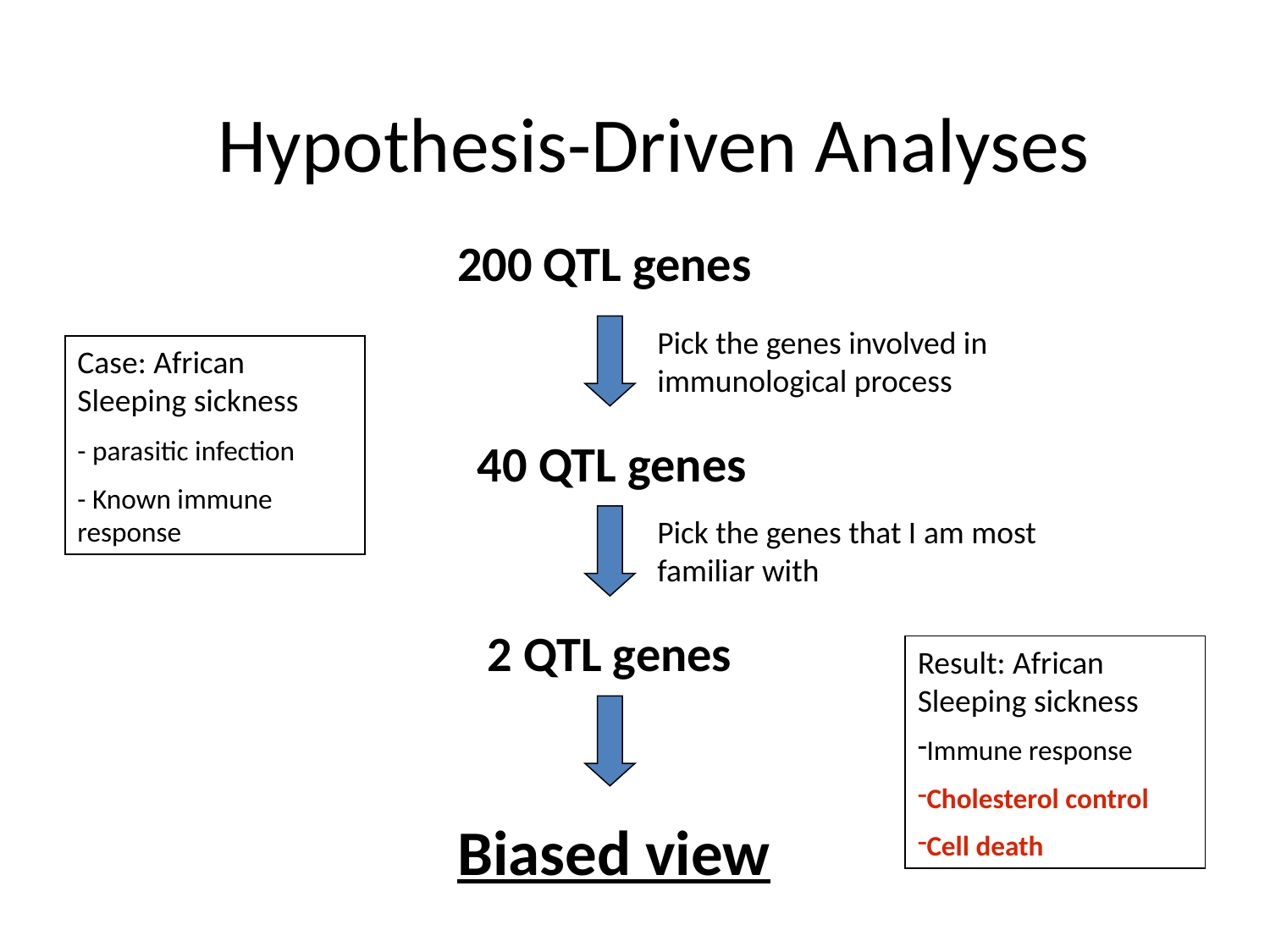

# Hypothesis-Driven Analyses
200 QTL genes

Pick the genes involved in immunological process
Case: African Sleeping sickness
- parasitic infection
- Known immune response
40 QTL genes

Pick the genes that I am most familiar with
2 QTL genes
Result: African Sleeping sickness
Immune response
Cholesterol control
Cell death

Biased view